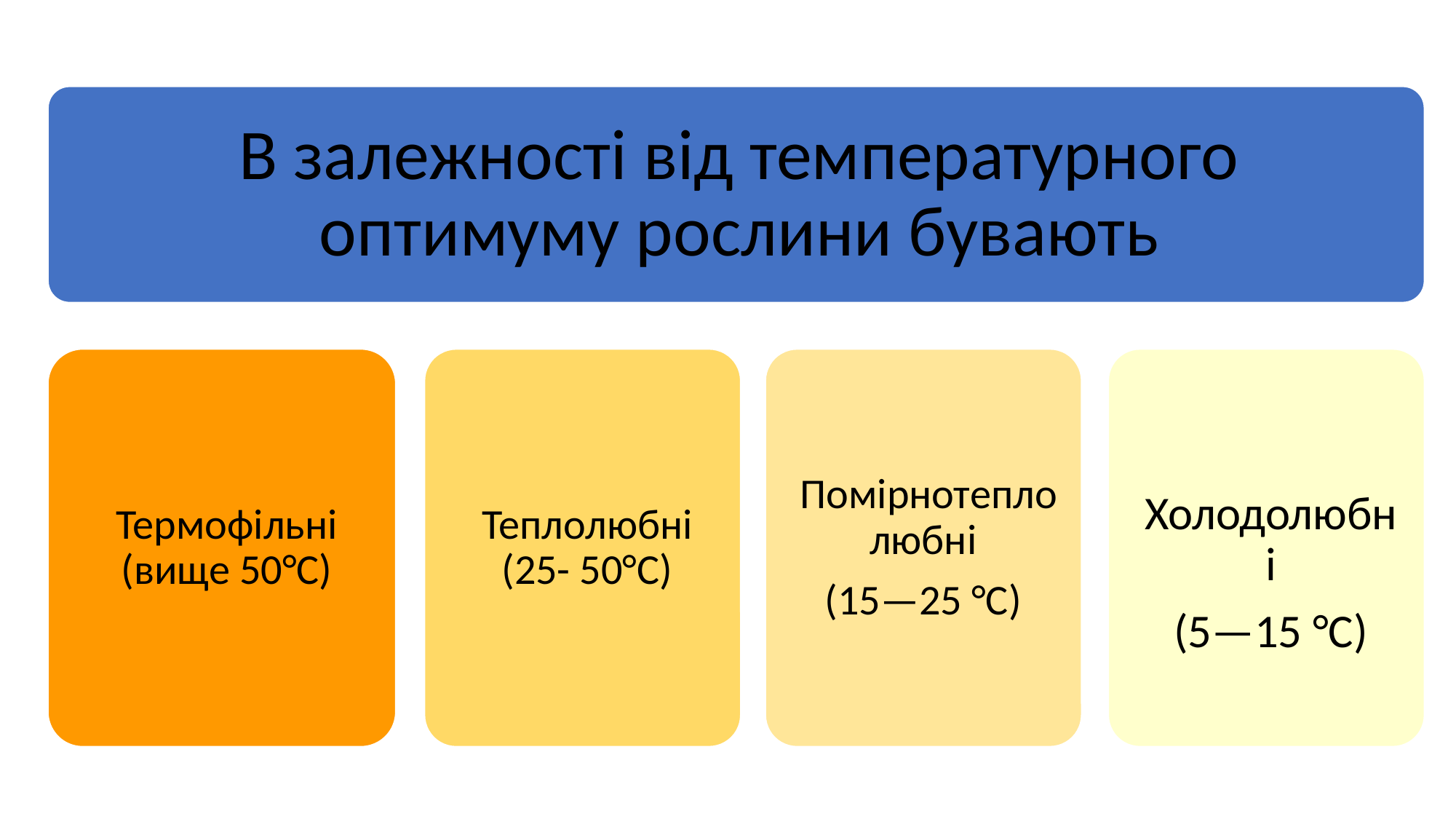

В залежності від температурного оптимуму рослини бувають
Термофільні (вище 50°С)
Теплолюбні (25- 50°С)
Помірнотеплолюбні
(15—25 °С)
 Холодолюбні
(5—15 °С)